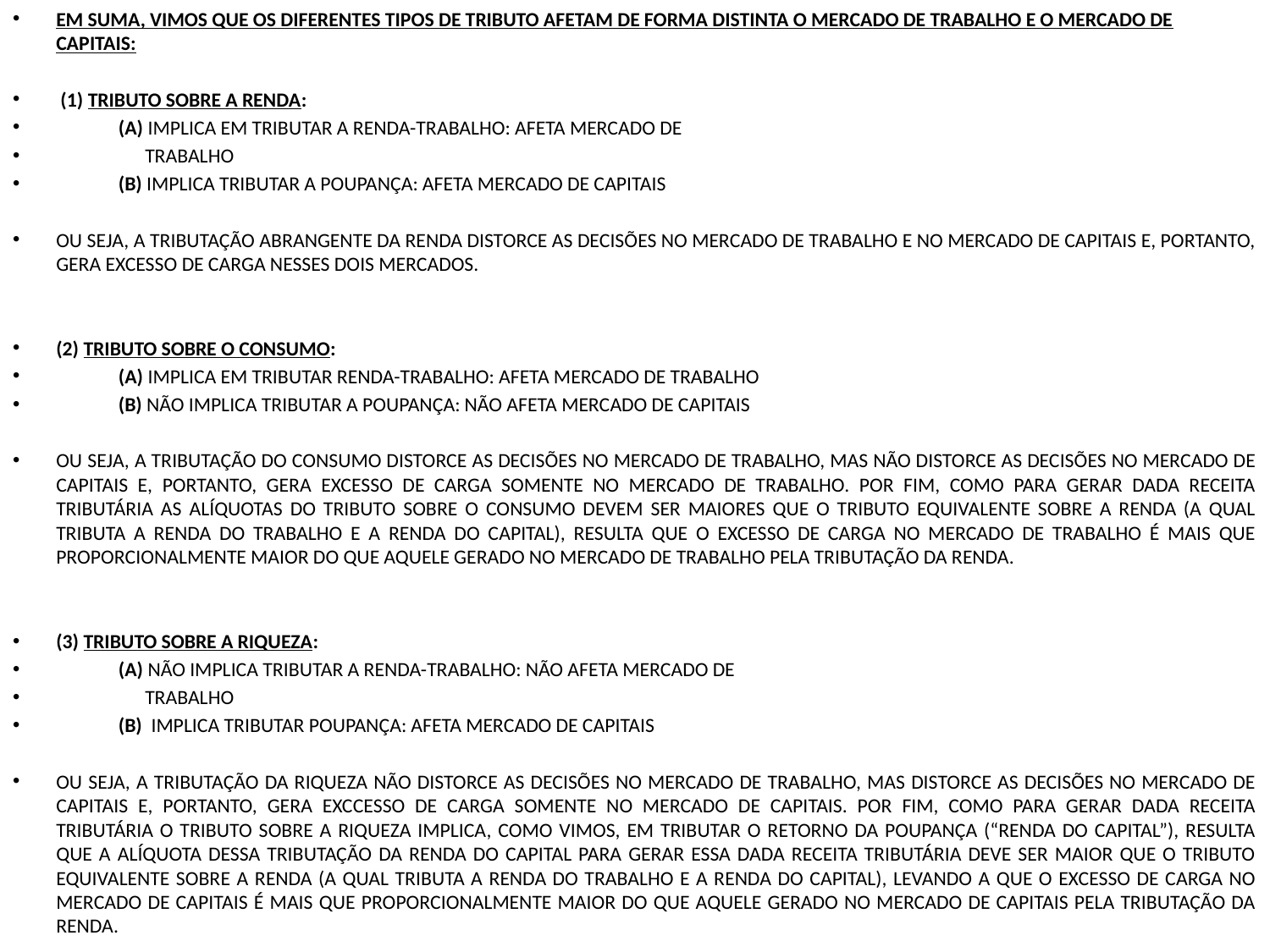

EM SUMA, VIMOS QUE OS DIFERENTES TIPOS DE TRIBUTO AFETAM DE FORMA DISTINTA O MERCADO DE TRABALHO E O MERCADO DE CAPITAIS:

 (1) TRIBUTO SOBRE A RENDA:
              (A) IMPLICA EM TRIBUTAR A RENDA-TRABALHO: AFETA MERCADO DE
                    TRABALHO
              (B) IMPLICA TRIBUTAR A POUPANÇA: AFETA MERCADO DE CAPITAIS

OU SEJA, A TRIBUTAÇÃO ABRANGENTE DA RENDA DISTORCE AS DECISÕES NO MERCADO DE TRABALHO E NO MERCADO DE CAPITAIS E, PORTANTO, GERA EXCESSO DE CARGA NESSES DOIS MERCADOS.

(2) TRIBUTO SOBRE O CONSUMO:
              (A) IMPLICA EM TRIBUTAR RENDA-TRABALHO: AFETA MERCADO DE TRABALHO
              (B) NÃO IMPLICA TRIBUTAR A POUPANÇA: NÃO AFETA MERCADO DE CAPITAIS

OU SEJA, A TRIBUTAÇÃO DO CONSUMO DISTORCE AS DECISÕES NO MERCADO DE TRABALHO, MAS NÃO DISTORCE AS DECISÕES NO MERCADO DE CAPITAIS E, PORTANTO, GERA EXCESSO DE CARGA SOMENTE NO MERCADO DE TRABALHO. POR FIM, COMO PARA GERAR DADA RECEITA TRIBUTÁRIA AS ALÍQUOTAS DO TRIBUTO SOBRE O CONSUMO DEVEM SER MAIORES QUE O TRIBUTO EQUIVALENTE SOBRE A RENDA (A QUAL TRIBUTA A RENDA DO TRABALHO E A RENDA DO CAPITAL), RESULTA QUE O EXCESSO DE CARGA NO MERCADO DE TRABALHO É MAIS QUE PROPORCIONALMENTE MAIOR DO QUE AQUELE GERADO NO MERCADO DE TRABALHO PELA TRIBUTAÇÃO DA RENDA.

(3) TRIBUTO SOBRE A RIQUEZA:
              (A) NÃO IMPLICA TRIBUTAR A RENDA-TRABALHO: NÃO AFETA MERCADO DE
                    TRABALHO
              (B)  IMPLICA TRIBUTAR POUPANÇA: AFETA MERCADO DE CAPITAIS

OU SEJA, A TRIBUTAÇÃO DA RIQUEZA NÃO DISTORCE AS DECISÕES NO MERCADO DE TRABALHO, MAS DISTORCE AS DECISÕES NO MERCADO DE CAPITAIS E, PORTANTO, GERA EXCCESSO DE CARGA SOMENTE NO MERCADO DE CAPITAIS. POR FIM, COMO PARA GERAR DADA RECEITA TRIBUTÁRIA O TRIBUTO SOBRE A RIQUEZA IMPLICA, COMO VIMOS, EM TRIBUTAR O RETORNO DA POUPANÇA (“RENDA DO CAPITAL”), RESULTA QUE A ALÍQUOTA DESSA TRIBUTAÇÃO DA RENDA DO CAPITAL PARA GERAR ESSA DADA RECEITA TRIBUTÁRIA DEVE SER MAIOR QUE O TRIBUTO EQUIVALENTE SOBRE A RENDA (A QUAL TRIBUTA A RENDA DO TRABALHO E A RENDA DO CAPITAL), LEVANDO A QUE O EXCESSO DE CARGA NO MERCADO DE CAPITAIS É MAIS QUE PROPORCIONALMENTE MAIOR DO QUE AQUELE GERADO NO MERCADO DE CAPITAIS PELA TRIBUTAÇÃO DA RENDA.